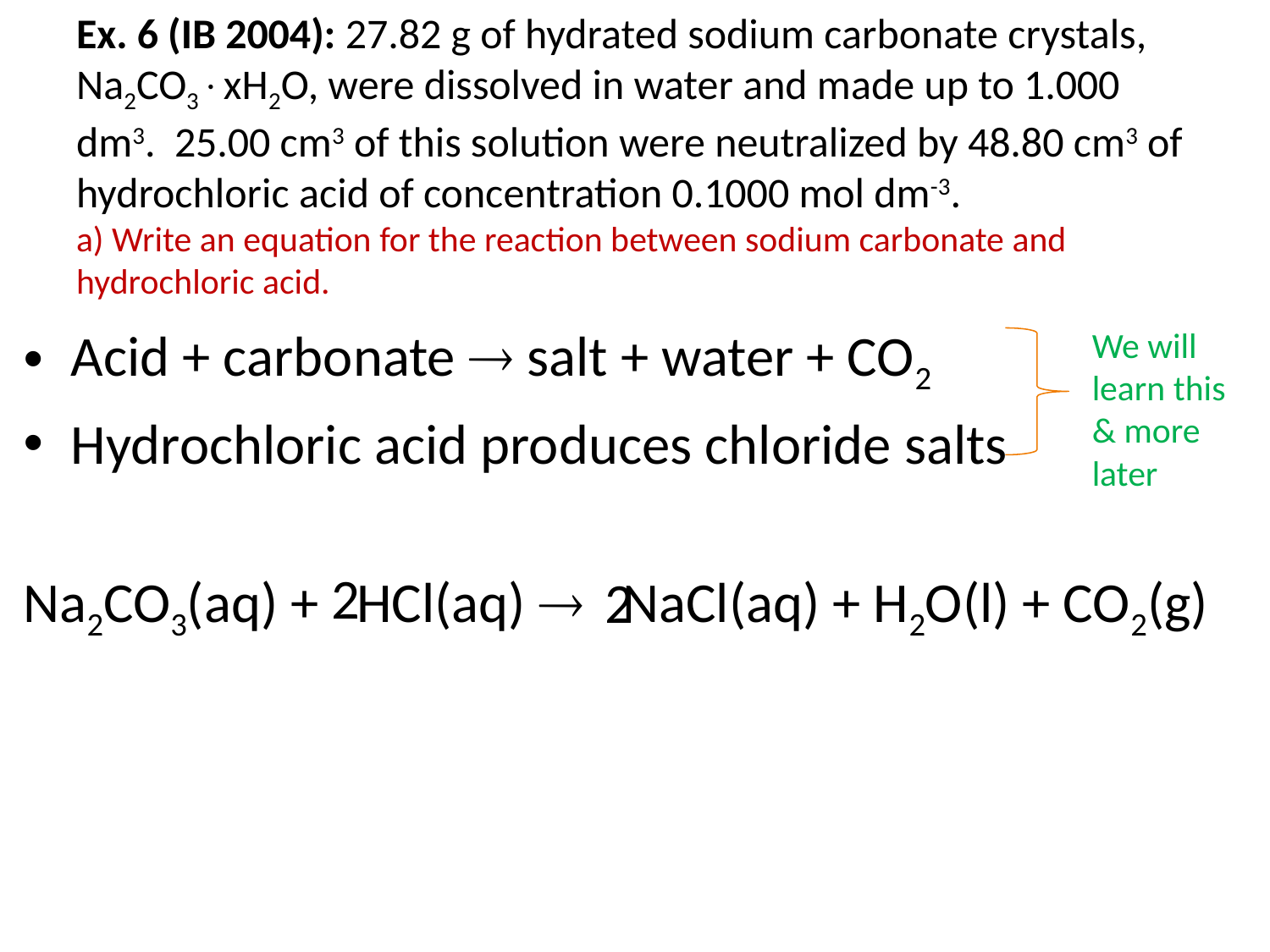

# Ex. 6 (IB 2004): 27.82 g of hydrated sodium carbonate crystals, Na2CO3⋅xH2O, were dissolved in water and made up to 1.000 dm3.  25.00 cm3 of this solution were neutralized by 48.80 cm3 of hydrochloric acid of concentration 0.1000 mol dm-3. a) Write an equation for the reaction between sodium carbonate and hydrochloric acid.
Acid + carbonate → salt + water + CO2
Hydrochloric acid produces chloride salts

Na2CO3(aq) +   HCl(aq) →   NaCl(aq) + H2O(l) + CO2(g)
We will learn this & more later

2
2